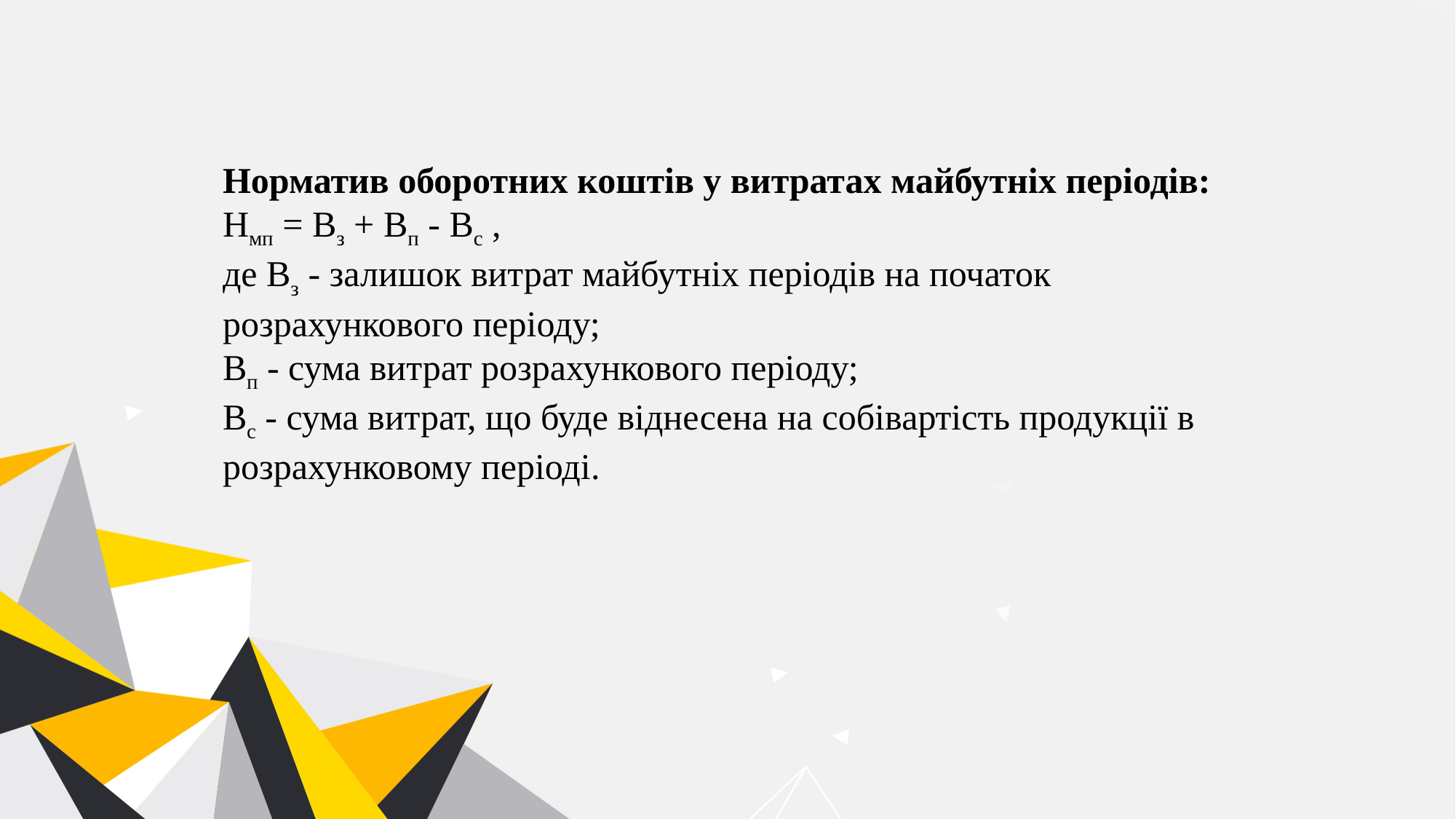

Норматив оборотних коштів у витратах майбутніх періодів:
Нмп = Вз + Вп - Вс ,
де Вз - залишок витрат майбутніх періодів на початок розрахункового періоду;
Вп - сума витрат розрахункового періоду;
Вс - сума витрат, що буде віднесена на собівартість продукції в розрахунковому періоді.